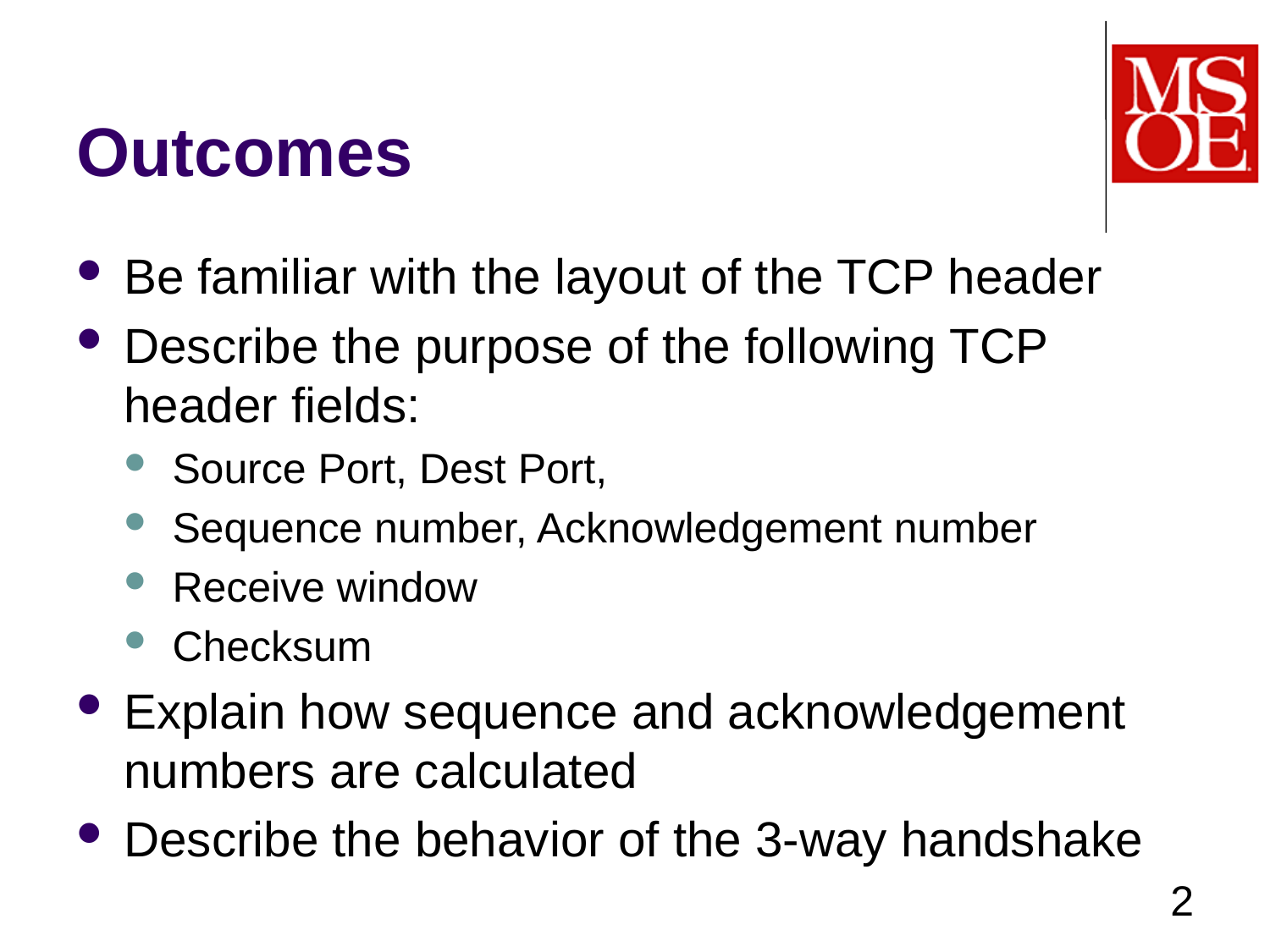

# Outcomes
Be familiar with the layout of the TCP header
Describe the purpose of the following TCP header fields:
Source Port, Dest Port,
Sequence number, Acknowledgement number
Receive window
Checksum
Explain how sequence and acknowledgement numbers are calculated
Describe the behavior of the 3-way handshake
2